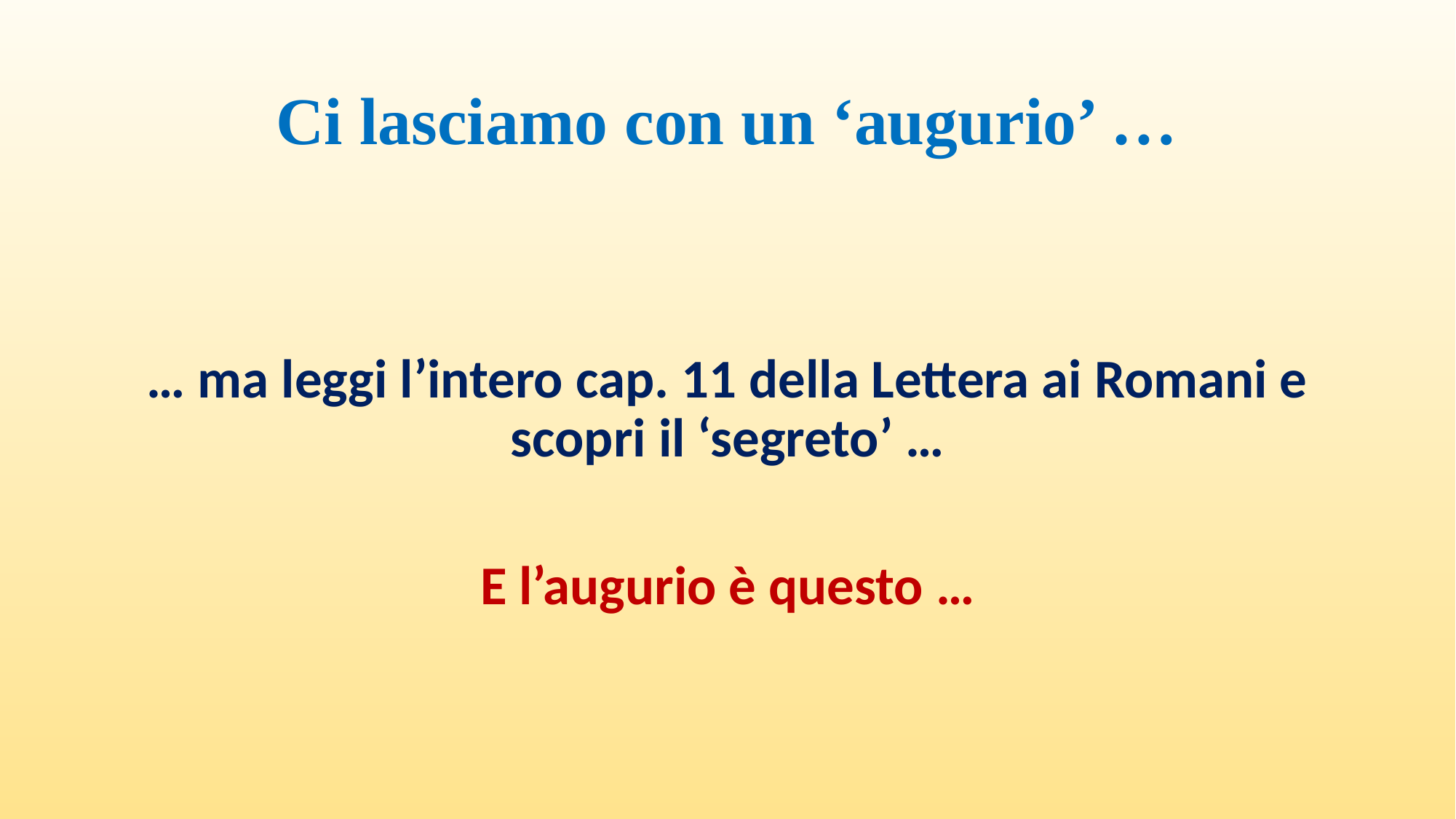

# Ci lasciamo con un ‘augurio’ …

… ma leggi l’intero cap. 11 della Lettera ai Romani e scopri il ‘segreto’ …

E l’augurio è questo …